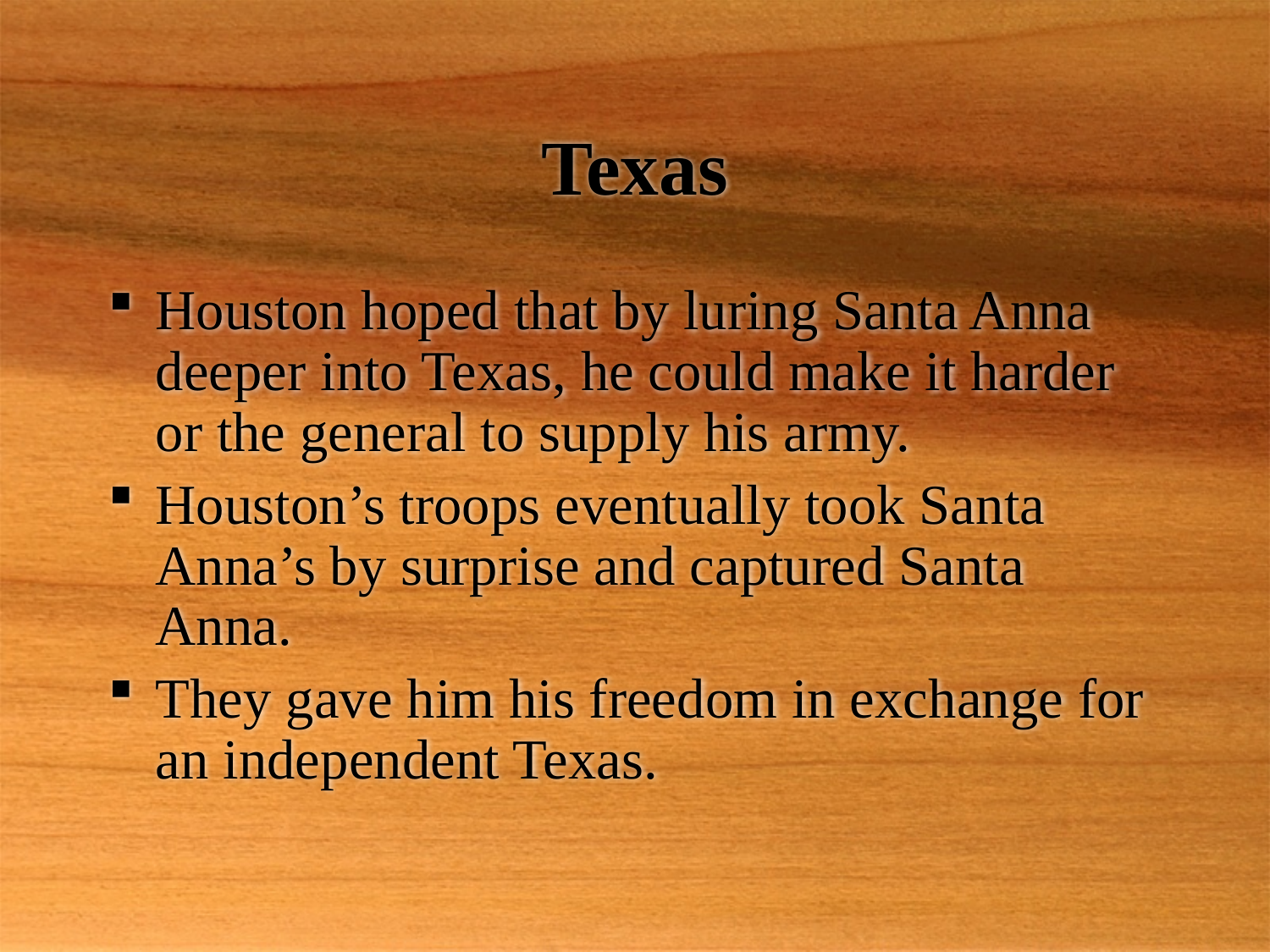

# Texas
Houston hoped that by luring Santa Anna deeper into Texas, he could make it harder or the general to supply his army.
Houston’s troops eventually took Santa Anna’s by surprise and captured Santa Anna.
They gave him his freedom in exchange for an independent Texas.